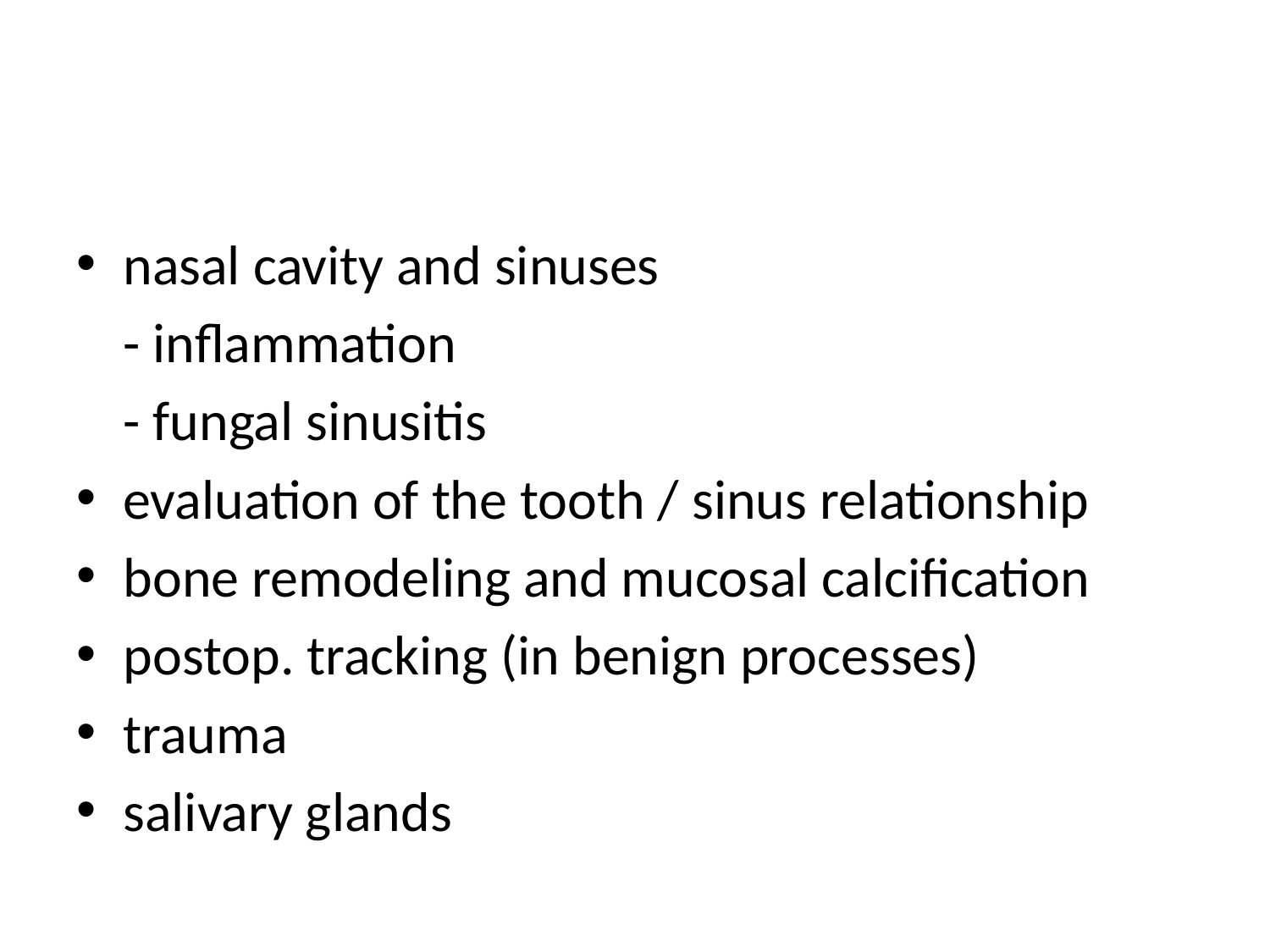

#
nasal cavity and sinuses
	- inflammation
	- fungal sinusitis
evaluation of the tooth / sinus relationship
bone remodeling and mucosal calcification
postop. tracking (in benign processes)
trauma
salivary glands